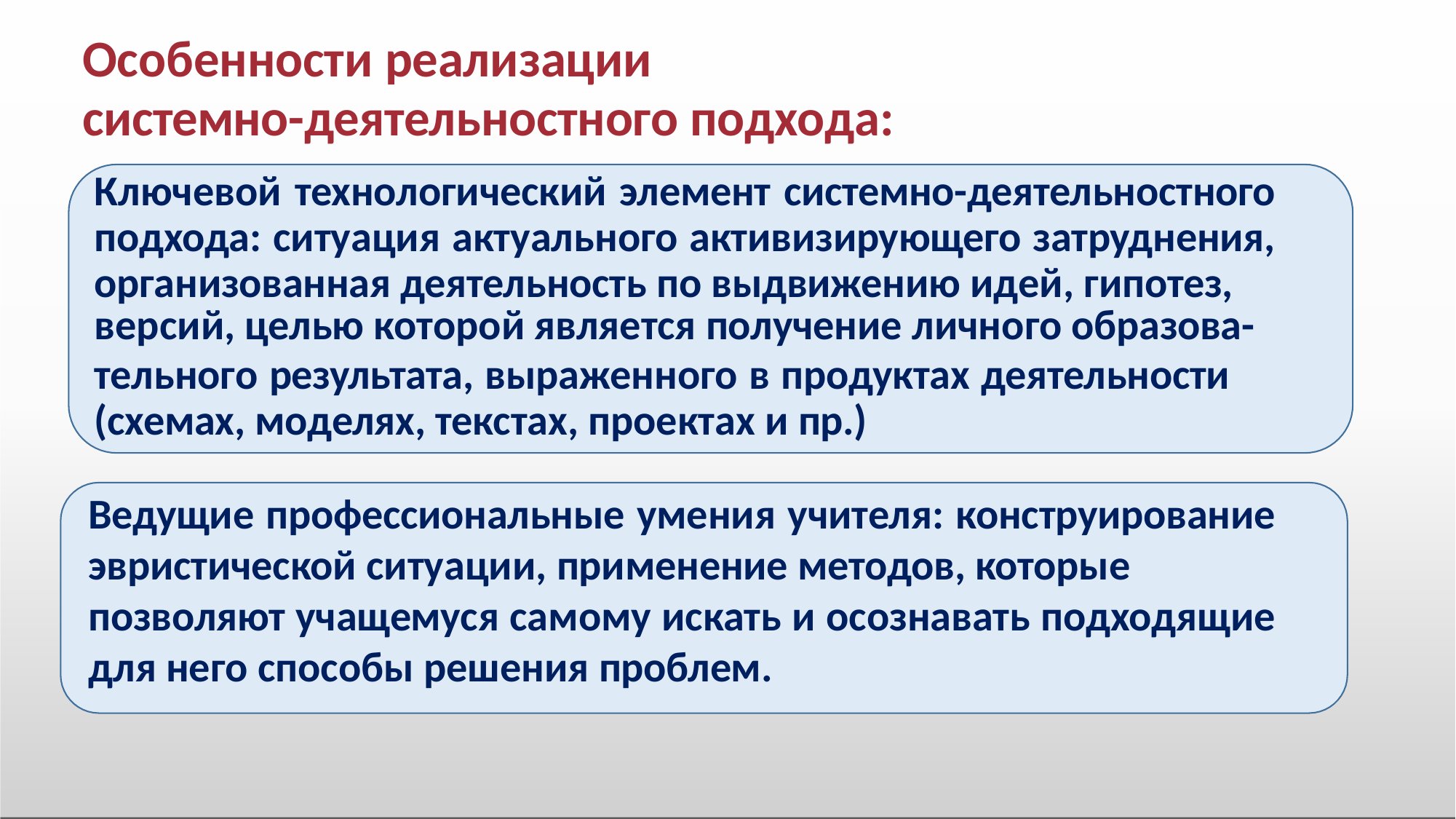

# Особенности реализации
системно-деятельностного подхода:
Ключевой технологический элемент системно-деятельностного подхода: ситуация актуального активизирующего затруднения, организованная деятельность по выдвижению идей, гипотез,
версий, целью которой является получение личного образова-
тельного результата, выраженного в продуктах деятельности (схемах, моделях, текстах, проектах и пр.)
Ведущие профессиональные умения учителя: конструирование эвристической ситуации, применение методов, которые
позволяют учащемуся самому искать и осознавать подходящие для него способы решения проблем.